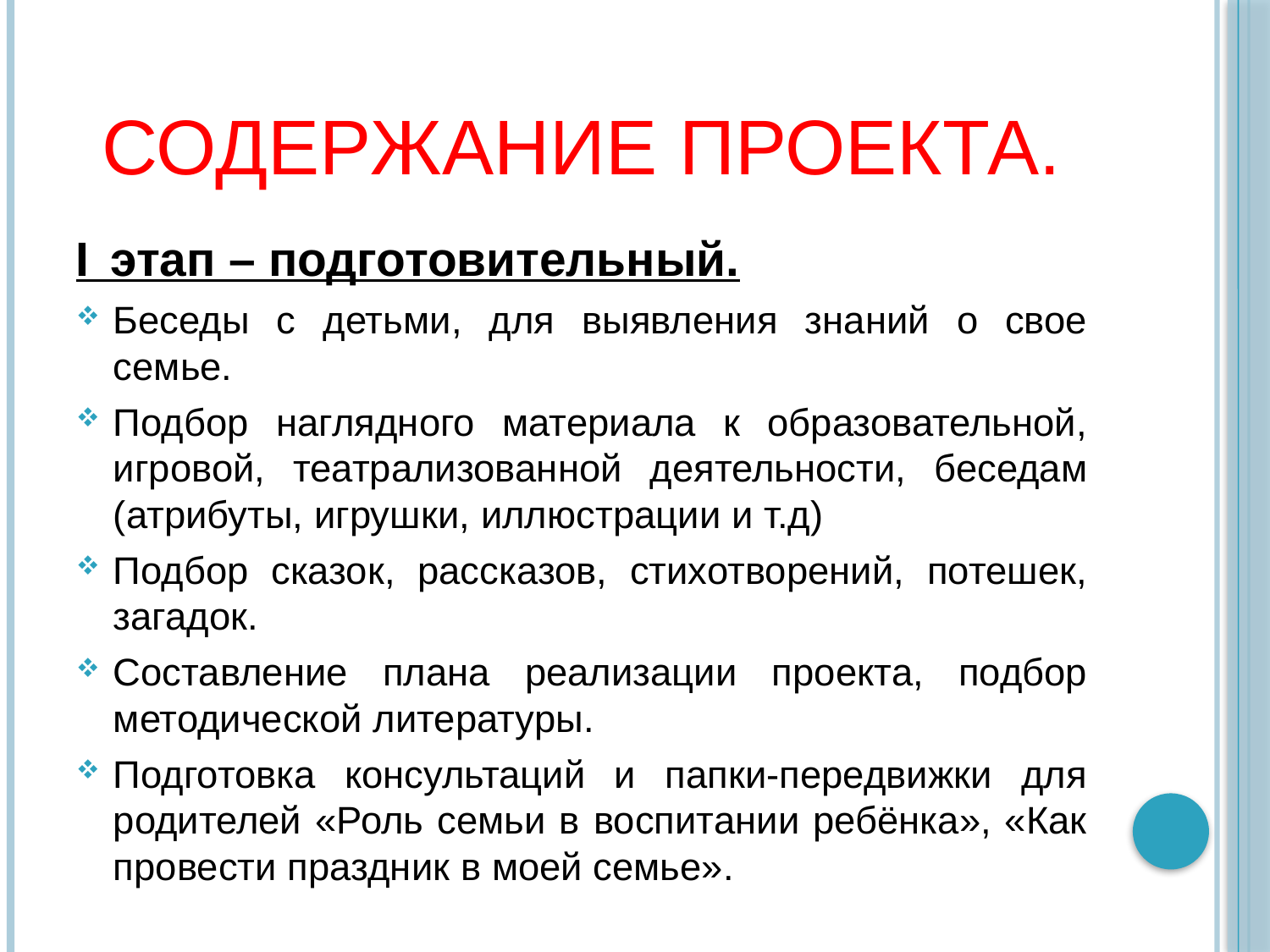

# Содержание проекта.
I этап – подготовительный.
Беседы с детьми, для выявления знаний о свое семье.
Подбор наглядного материала к образовательной, игровой, театрализованной деятельности, беседам (атрибуты, игрушки, иллюстрации и т.д)
Подбор сказок, рассказов, стихотворений, потешек, загадок.
Составление плана реализации проекта, подбор методической литературы.
Подготовка консультаций и папки-передвижки для родителей «Роль семьи в воспитании ребёнка», «Как провести праздник в моей семье».